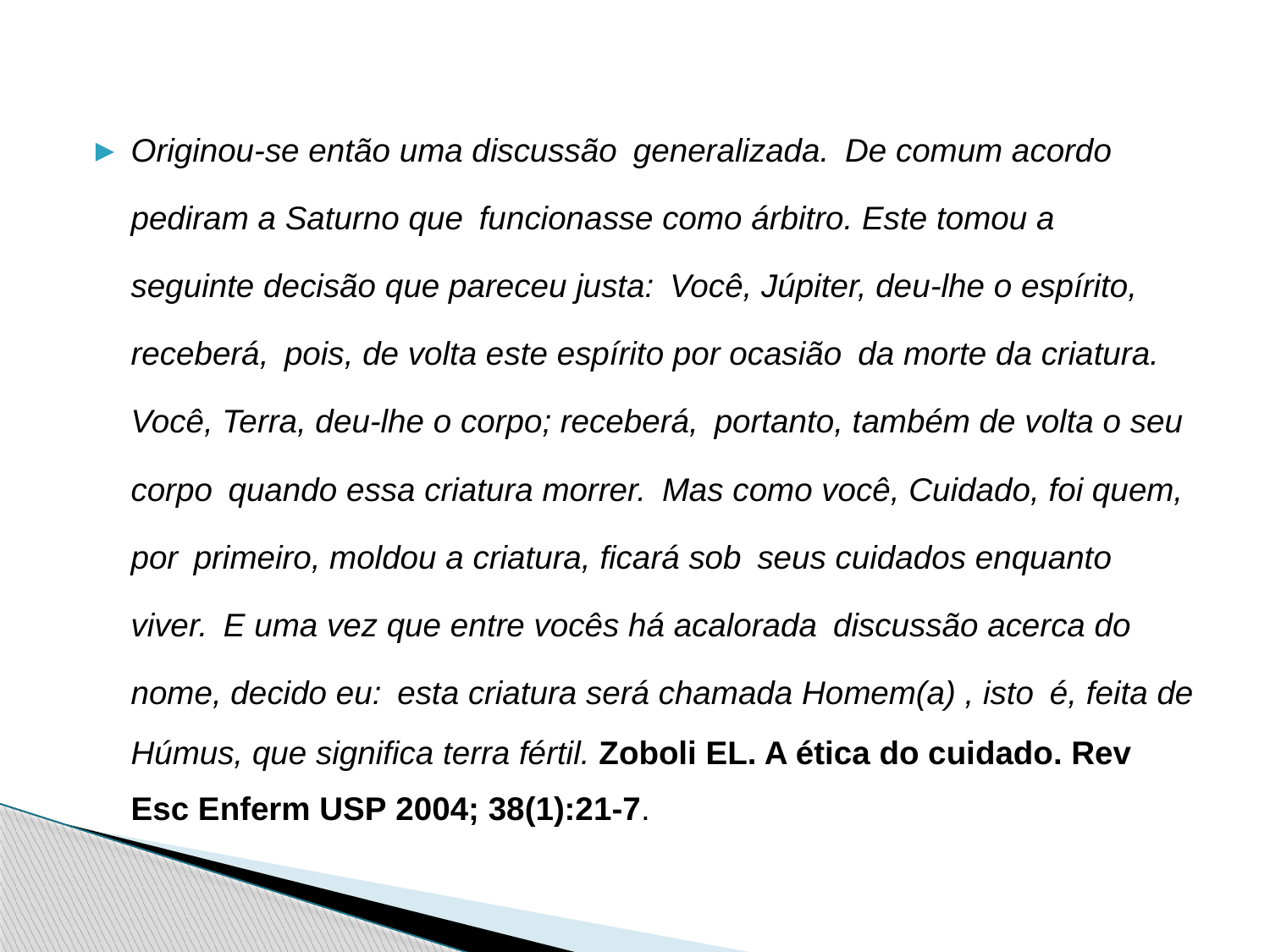

Originou-se então uma discussão generalizada. De comum acordo pediram a Saturno que funcionasse como árbitro. Este tomou a seguinte decisão que pareceu justa: Você, Júpiter, deu-lhe o espírito, receberá, pois, de volta este espírito por ocasião da morte da criatura. Você, Terra, deu-lhe o corpo; receberá, portanto, também de volta o seu corpo quando essa criatura morrer. Mas como você, Cuidado, foi quem, por primeiro, moldou a criatura, ficará sob seus cuidados enquanto viver. E uma vez que entre vocês há acalorada discussão acerca do nome, decido eu: esta criatura será chamada Homem(a) , isto é, feita de Húmus, que significa terra fértil. Zoboli EL. A ética do cuidado. Rev Esc Enferm USP 2004; 38(1):21-7.